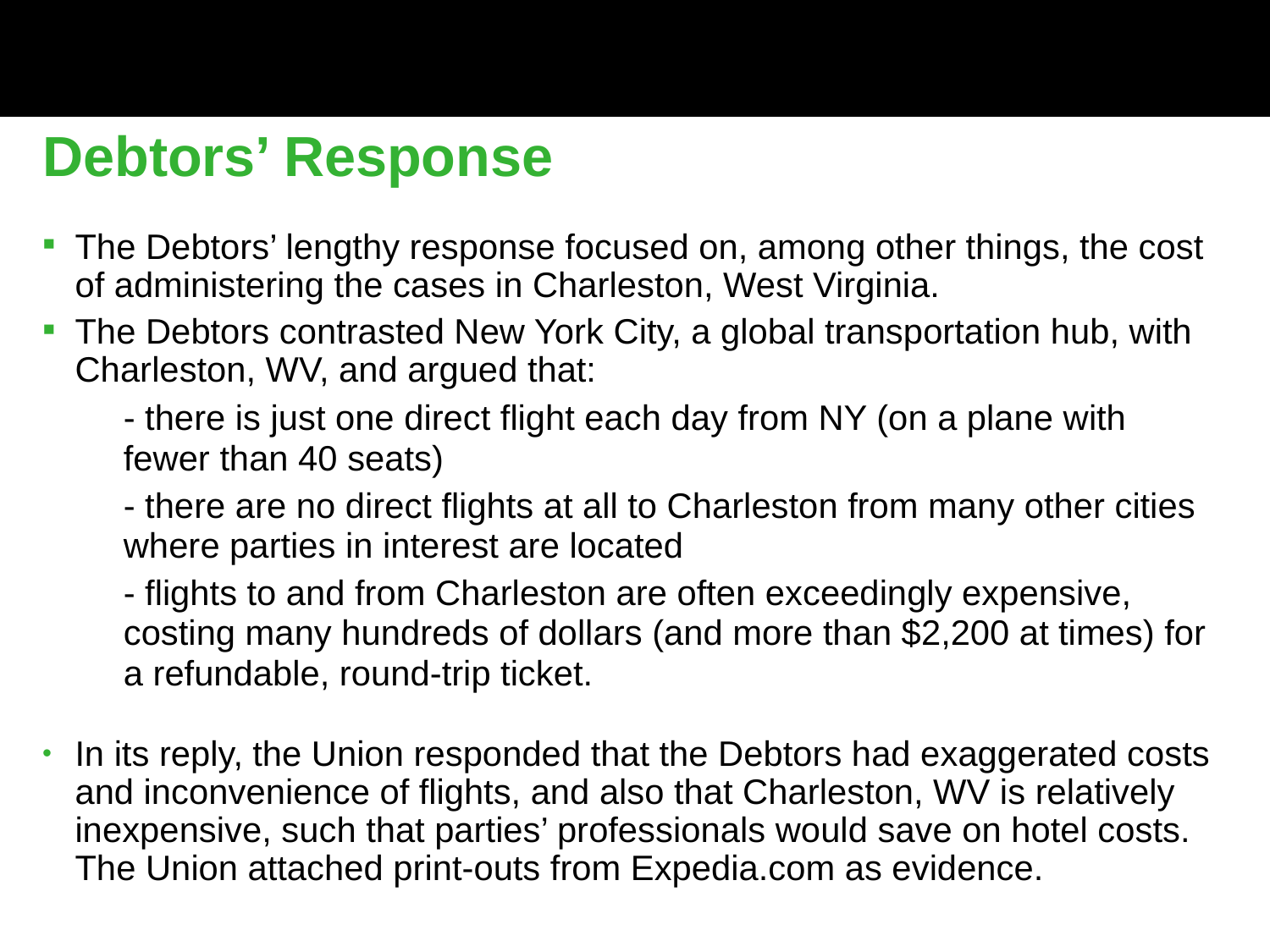

Debtors’ Response
The Debtors’ lengthy response focused on, among other things, the cost of administering the cases in Charleston, West Virginia.
The Debtors contrasted New York City, a global transportation hub, with Charleston, WV, and argued that:
- there is just one direct flight each day from NY (on a plane with fewer than 40 seats)
- there are no direct flights at all to Charleston from many other cities where parties in interest are located
- flights to and from Charleston are often exceedingly expensive, costing many hundreds of dollars (and more than $2,200 at times) for a refundable, round-trip ticket.
In its reply, the Union responded that the Debtors had exaggerated costs and inconvenience of flights, and also that Charleston, WV is relatively inexpensive, such that parties’ professionals would save on hotel costs.  The Union attached print-outs from Expedia.com as evidence.